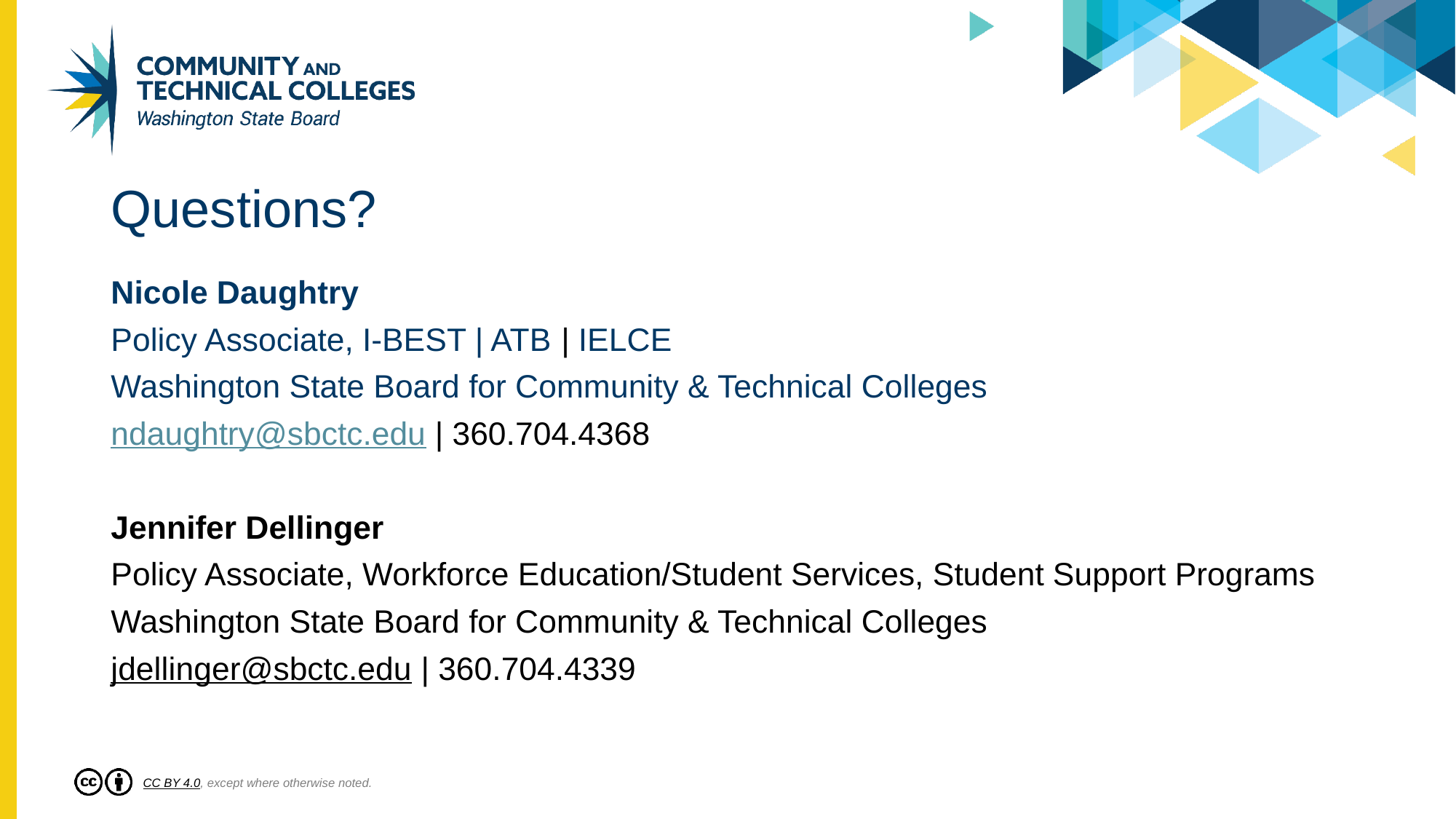

# Questions?
Nicole Daughtry
Policy Associate, I-BEST | ATB | IELCE
Washington State Board for Community & Technical Colleges
ndaughtry@sbctc.edu | 360.704.4368

Jennifer Dellinger
Policy Associate, Workforce Education/Student Services, Student Support Programs
Washington State Board for Community & Technical Colleges
jdellinger@sbctc.edu | 360.704.4339